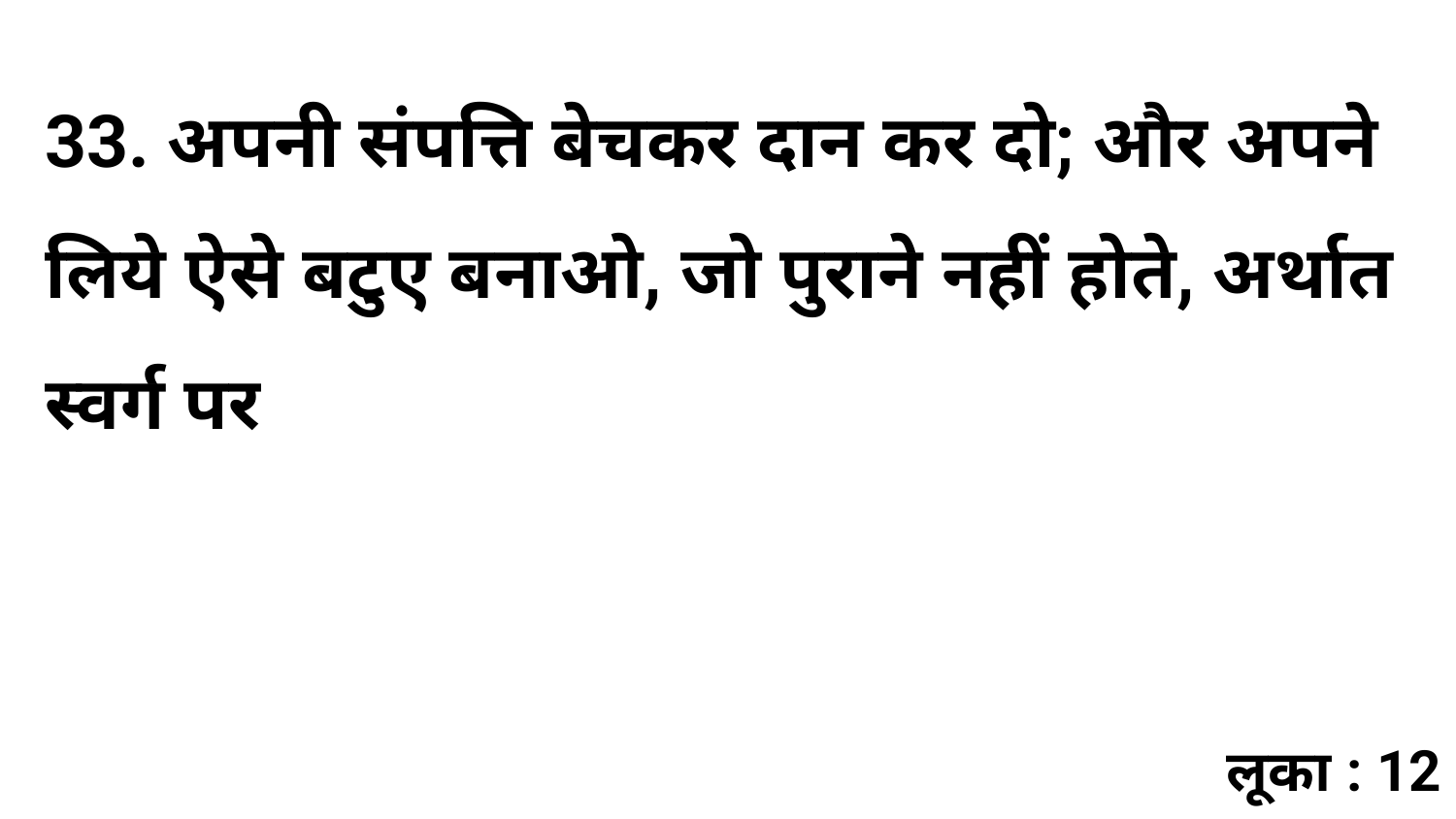

33. अपनी संपत्ति बेचकर दान कर दो; और अपने लिये ऐसे बटुए बनाओ, जो पुराने नहीं होते, अर्थात स्वर्ग पर
लूका : 12